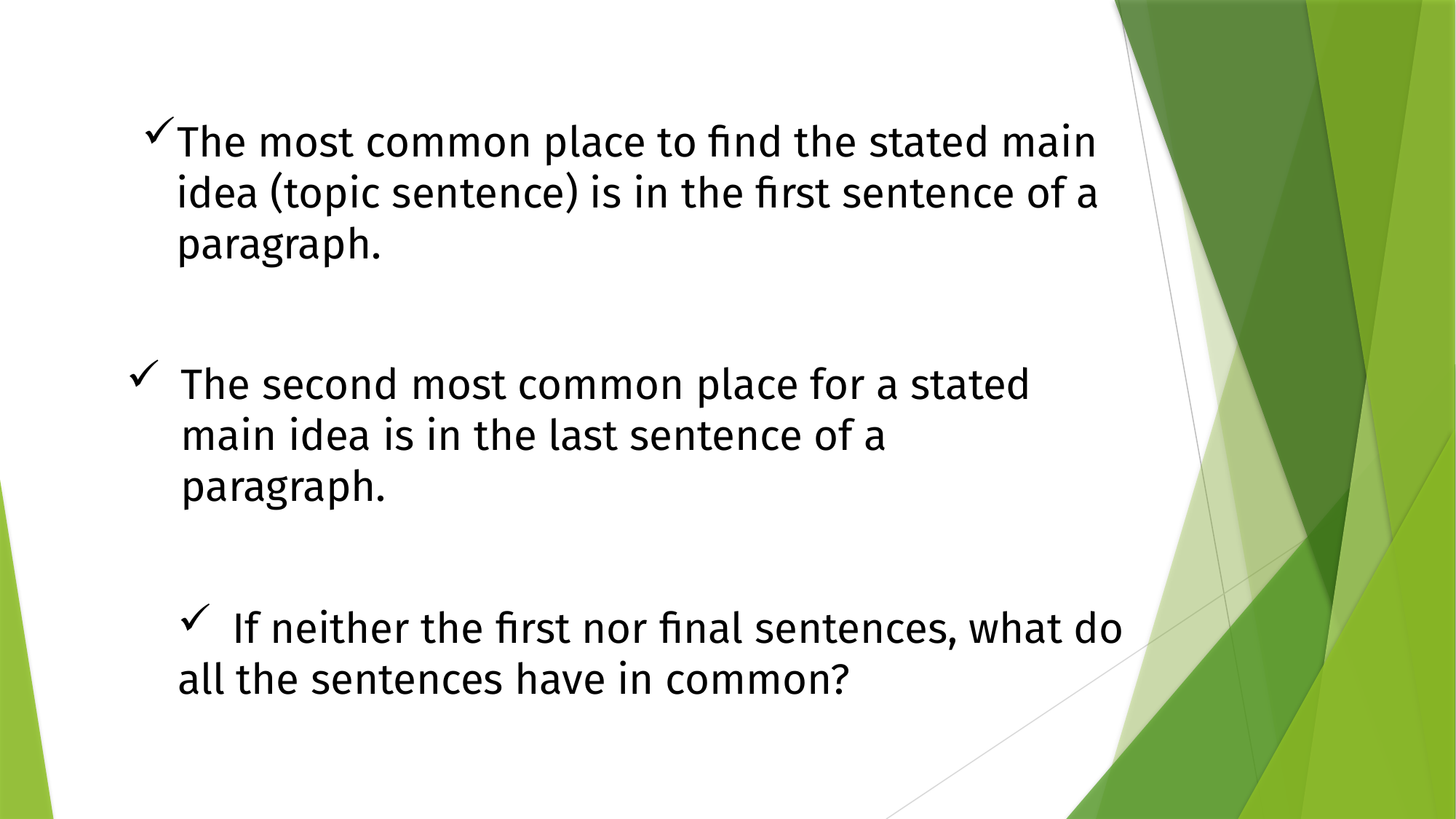

The most common place to find the stated main idea (topic sentence) is in the first sentence of a paragraph.

The second most common place for a stated main idea is in the last sentence of a paragraph.

If neither the first nor final sentences, what do
all the sentences have in common?